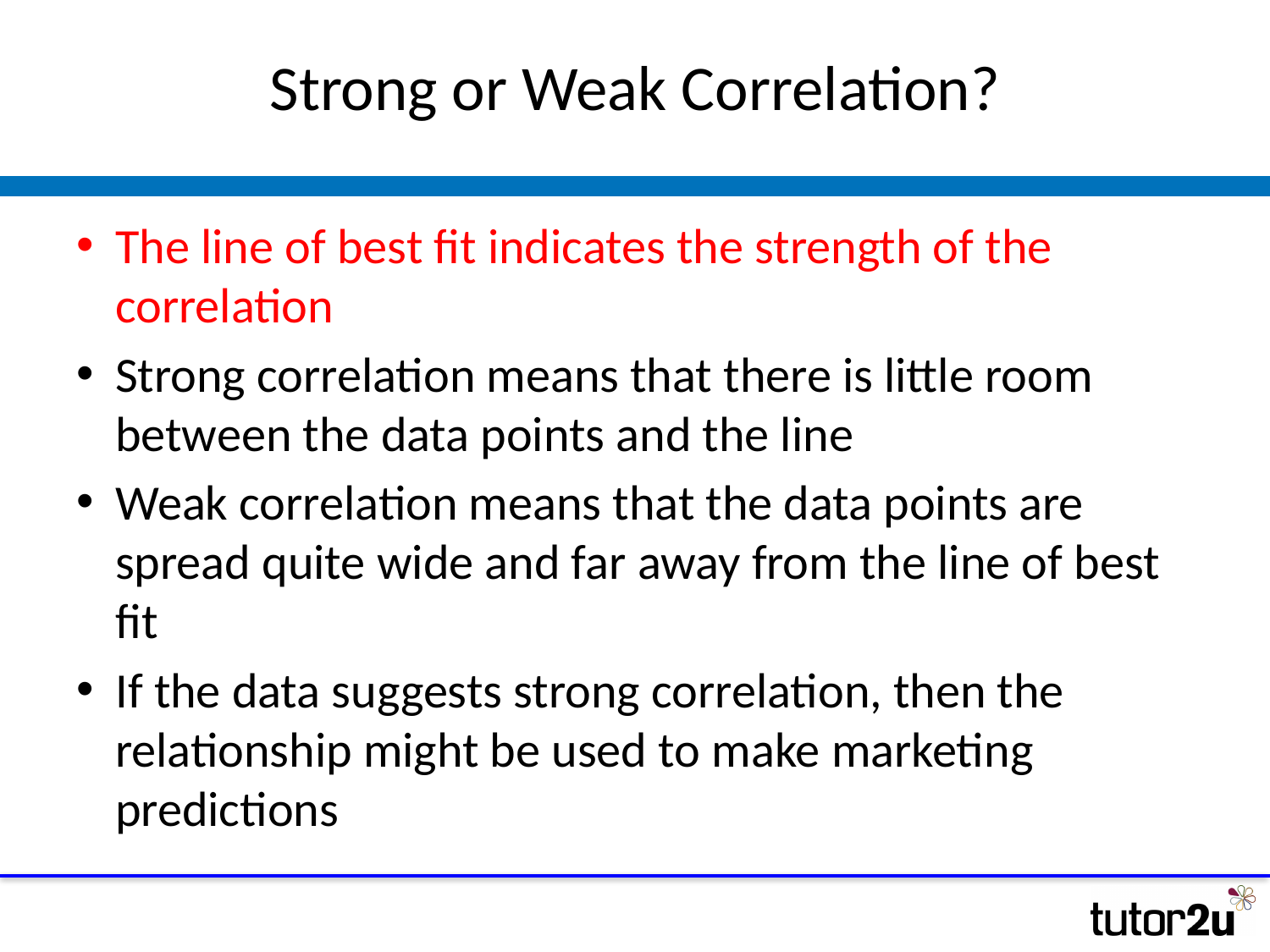

# Strong or Weak Correlation?
The line of best fit indicates the strength of the correlation
Strong correlation means that there is little room between the data points and the line
Weak correlation means that the data points are spread quite wide and far away from the line of best fit
If the data suggests strong correlation, then the relationship might be used to make marketing predictions